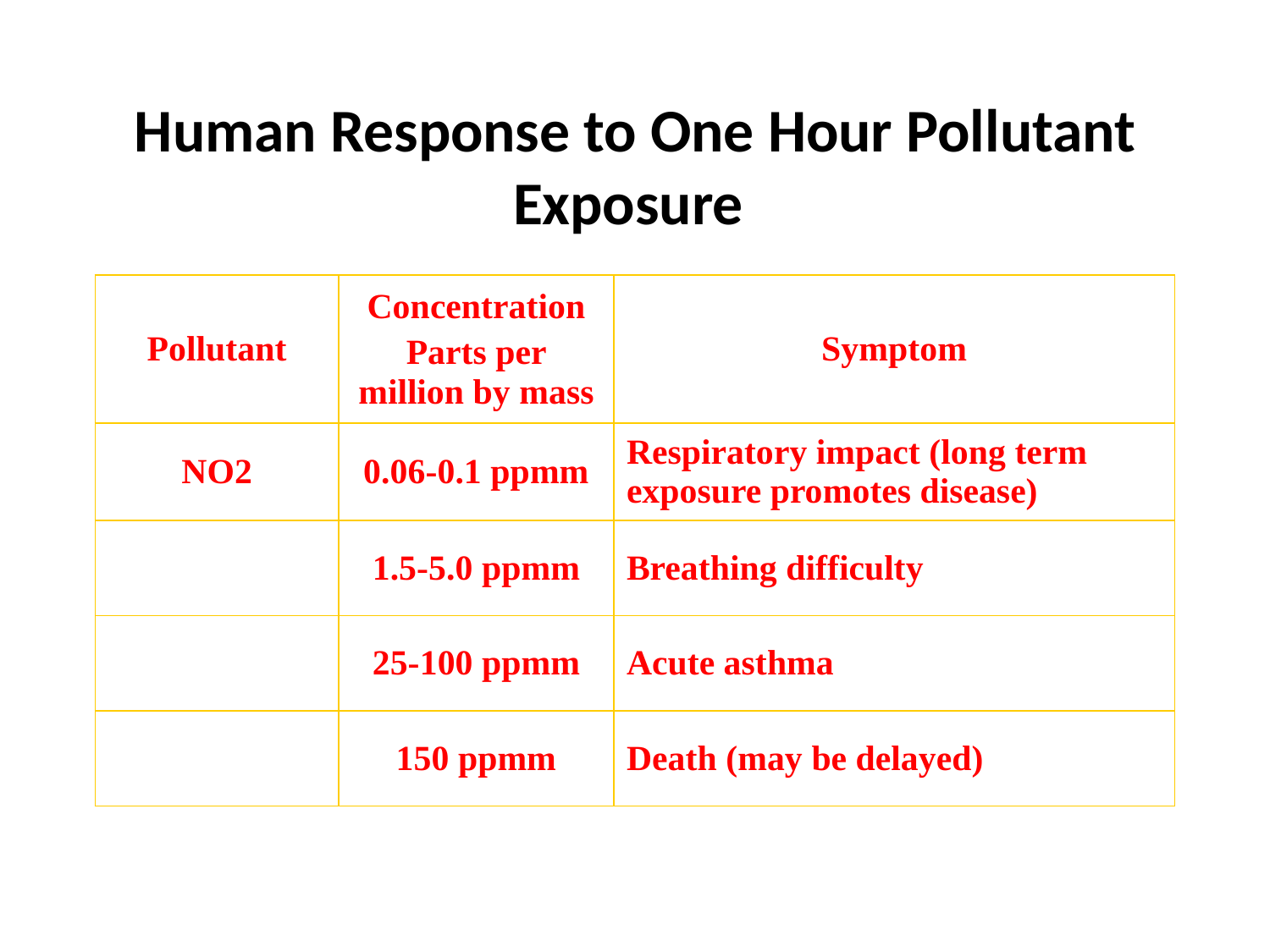

# Human Response to One Hour Pollutant Exposure
| Pollutant | Concentration Parts per million by mass | Symptom |
| --- | --- | --- |
| NO2 | 0.06-0.1 ppmm | Respiratory impact (long term exposure promotes disease) |
|  | 1.5-5.0 ppmm | Breathing difficulty |
|  | 25-100 ppmm | Acute asthma |
|  | 150 ppmm | Death (may be delayed) |